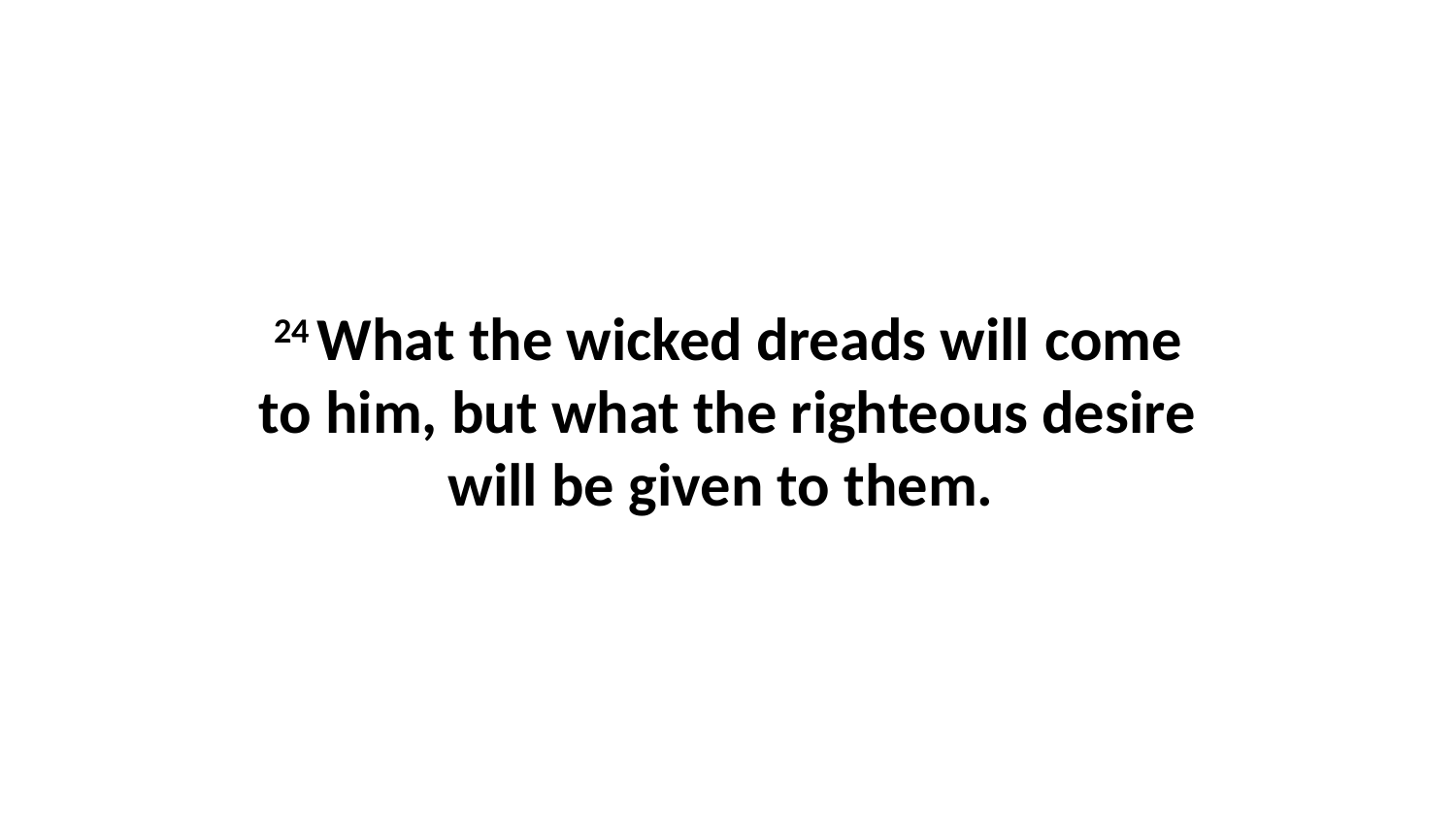

24 What the wicked dreads will come to him, but what the righteous desire will be given to them.